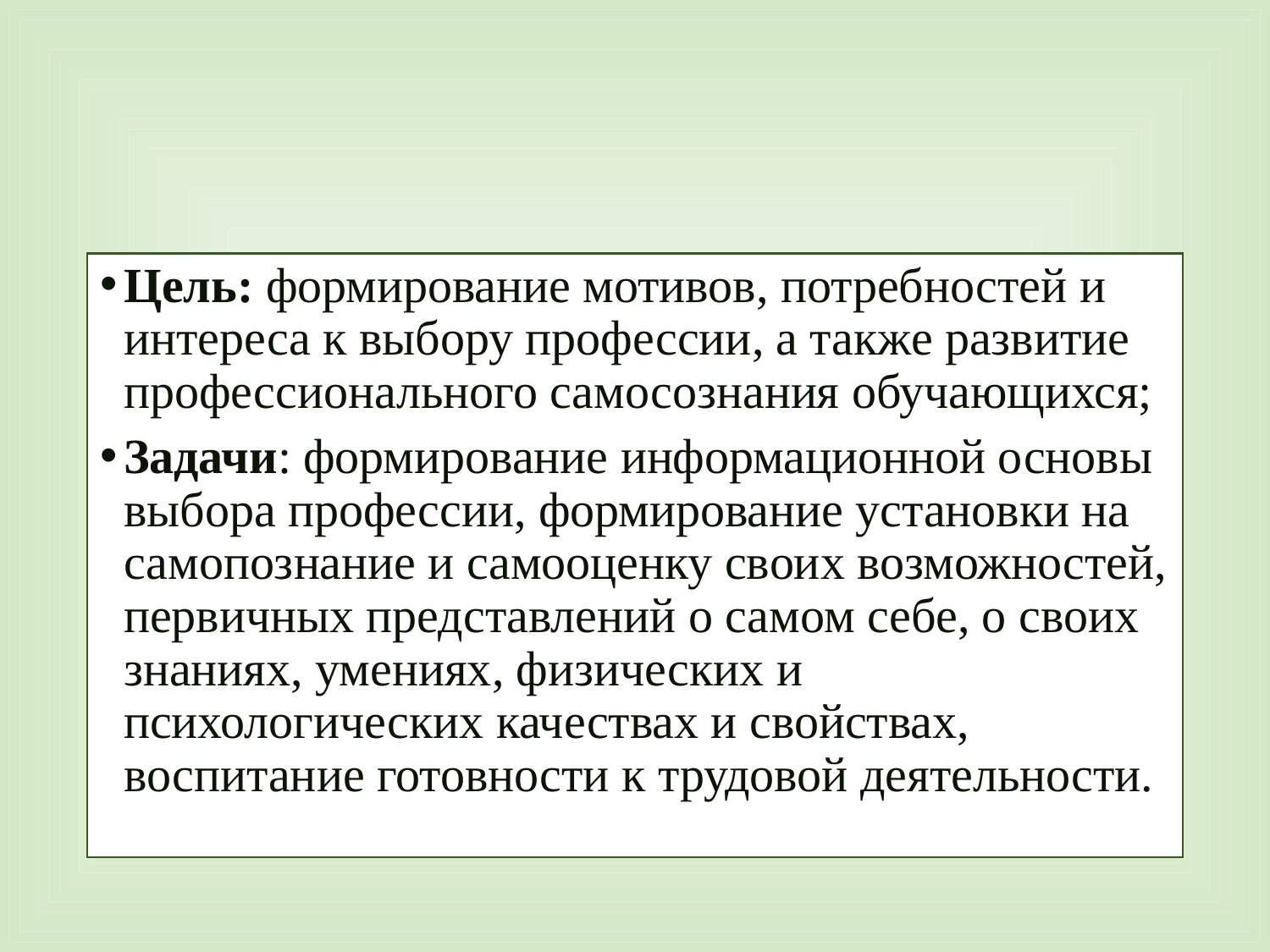

#
Цель: формирование мотивов, потребностей и интереса к выбору профессии, а также развитие профессионального самосознания обучающихся;
Задачи: формирование информационной основы выбора профессии, формирование установки на самопознание и самооценку своих возможностей, первичных представлений о самом себе, о своих знаниях, умениях, физических и психологических качествах и свойствах, воспитание готовности к трудовой деятельности.